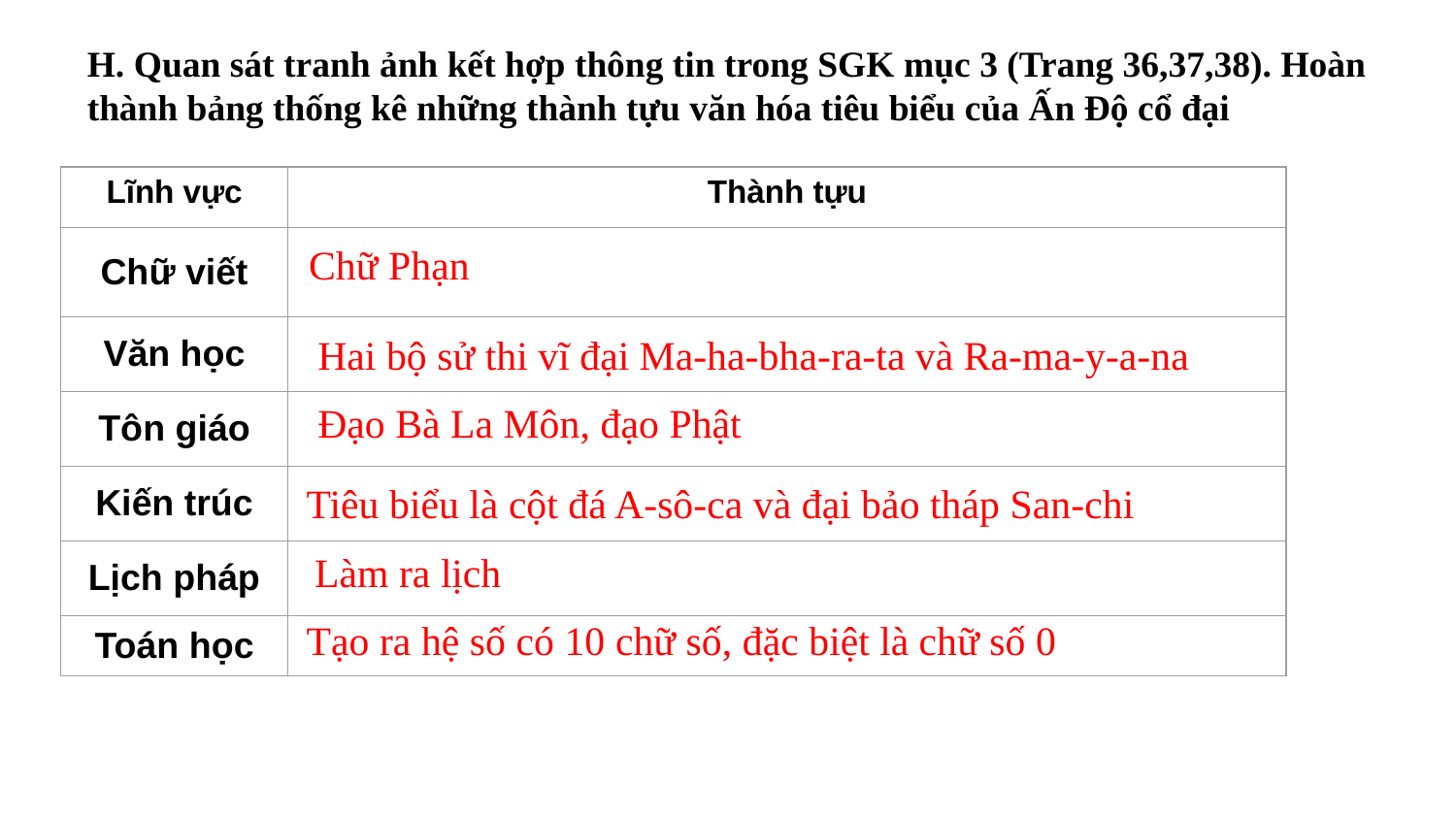

H. Quan sát tranh ảnh kết hợp thông tin trong SGK mục 3 (Trang 36,37,38). Hoàn thành bảng thống kê những thành tựu văn hóa tiêu biểu của Ấn Độ cổ đại
| Lĩnh vực | Thành tựu |
| --- | --- |
| Chữ viết |  |
| Văn học |  |
| Tôn giáo |  |
| Kiến trúc |  |
| Lịch pháp |  |
| Toán học |  |
Chữ Phạn
Hai bộ sử thi vĩ đại Ma-ha-bha-ra-ta và Ra-ma-y-a-na
Đạo Bà La Môn, đạo Phật
Tiêu biểu là cột đá A-sô-ca và đại bảo tháp San-chi
Làm ra lịch
Tạo ra hệ số có 10 chữ số, đặc biệt là chữ số 0